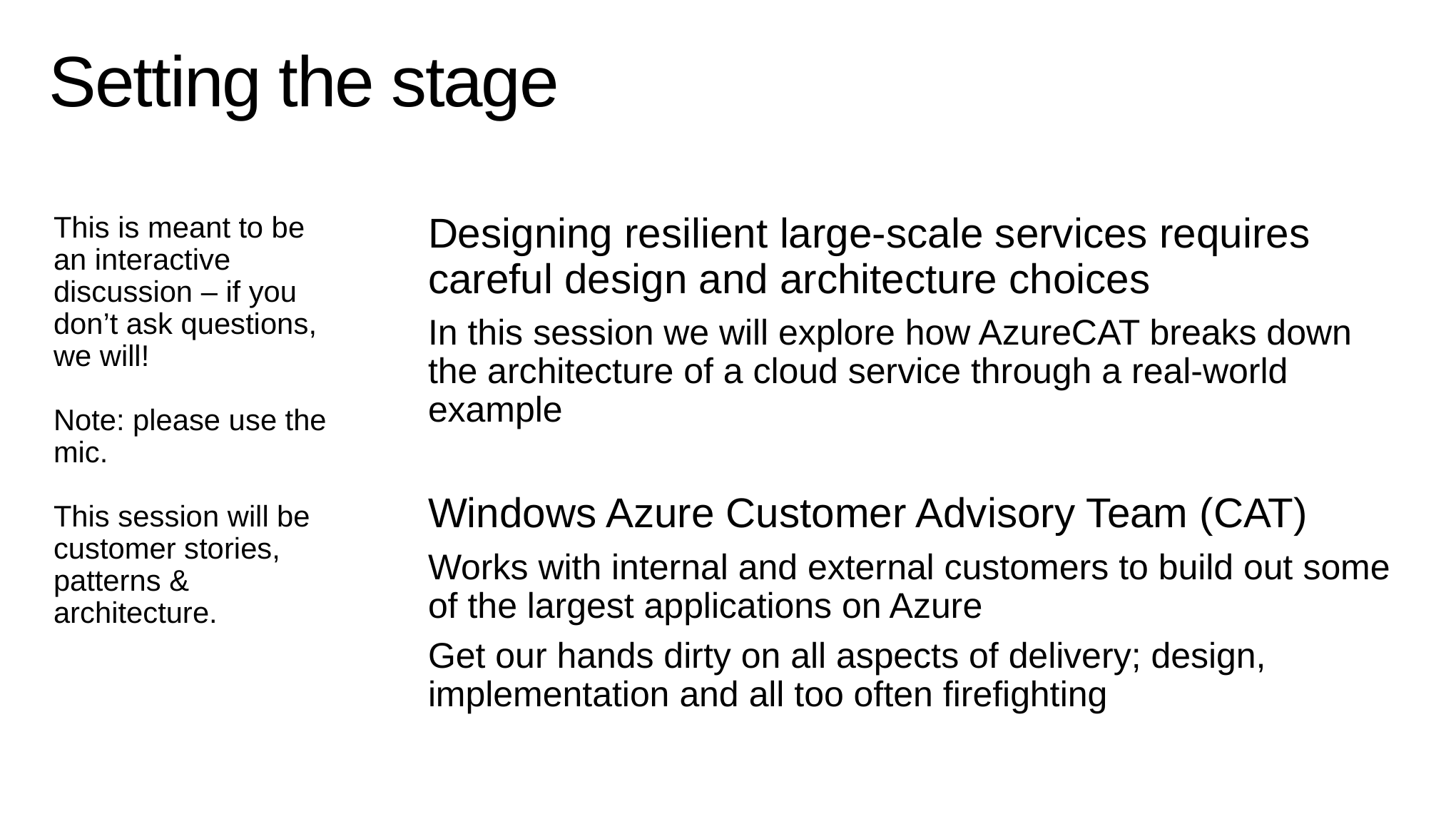

# Setting the stage
This is meant to be an interactive discussion – if you don’t ask questions, we will!

Note: please use the mic.

This session will be customer stories, patterns & architecture.

Designing resilient large-scale services requires careful design and architecture choices
In this session we will explore how AzureCAT breaks down the architecture of a cloud service through a real-world example

Windows Azure Customer Advisory Team (CAT)
Works with internal and external customers to build out some of the largest applications on Azure
Get our hands dirty on all aspects of delivery; design, implementation and all too often firefighting